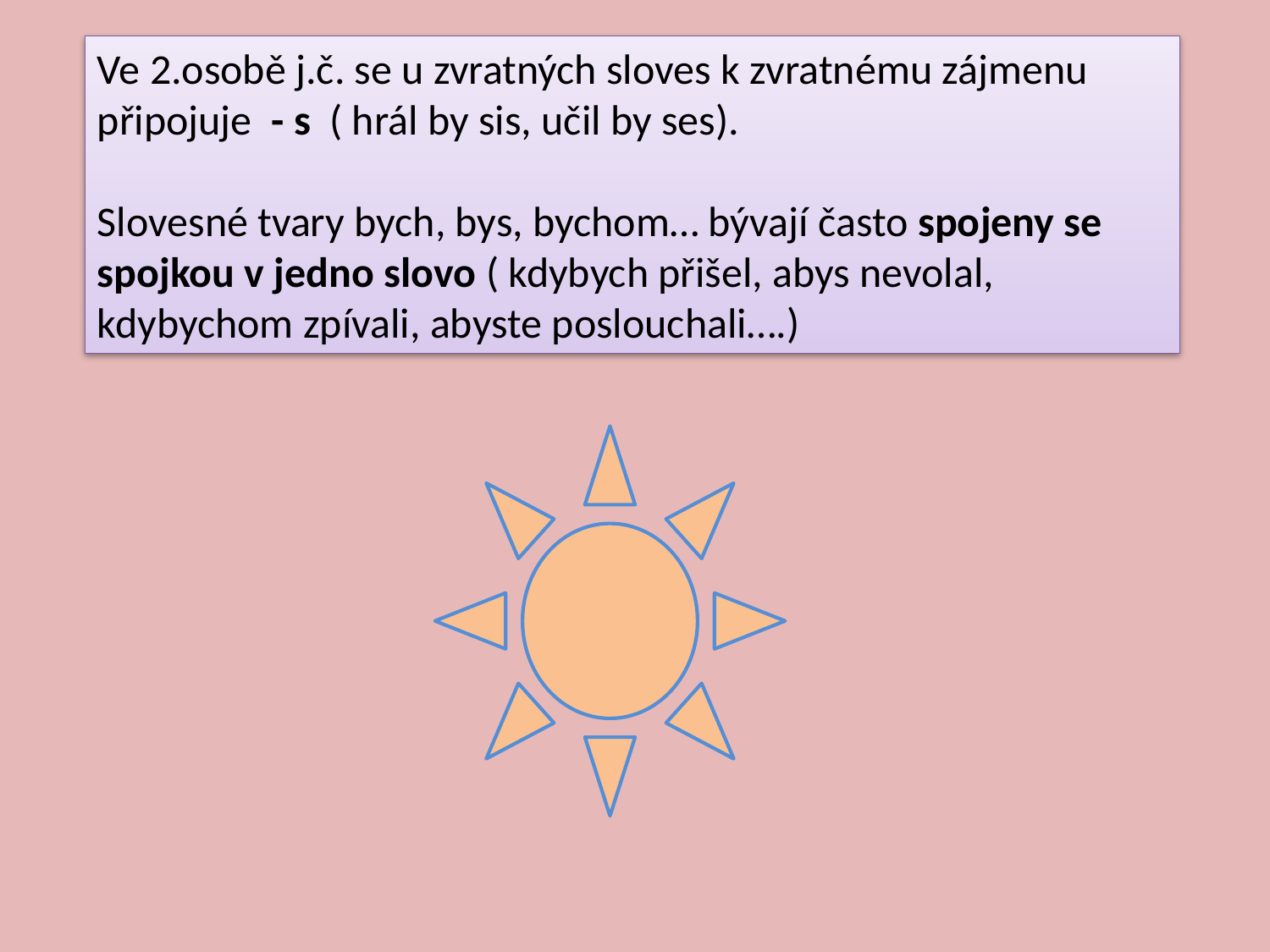

Ve 2.osobě j.č. se u zvratných sloves k zvratnému zájmenu připojuje  - s  ( hrál by sis, učil by ses).

Slovesné tvary bych, bys, bychom… bývají často spojeny se spojkou v jedno slovo ( kdybych přišel, abys nevolal, kdybychom zpívali, abyste poslouchali….)